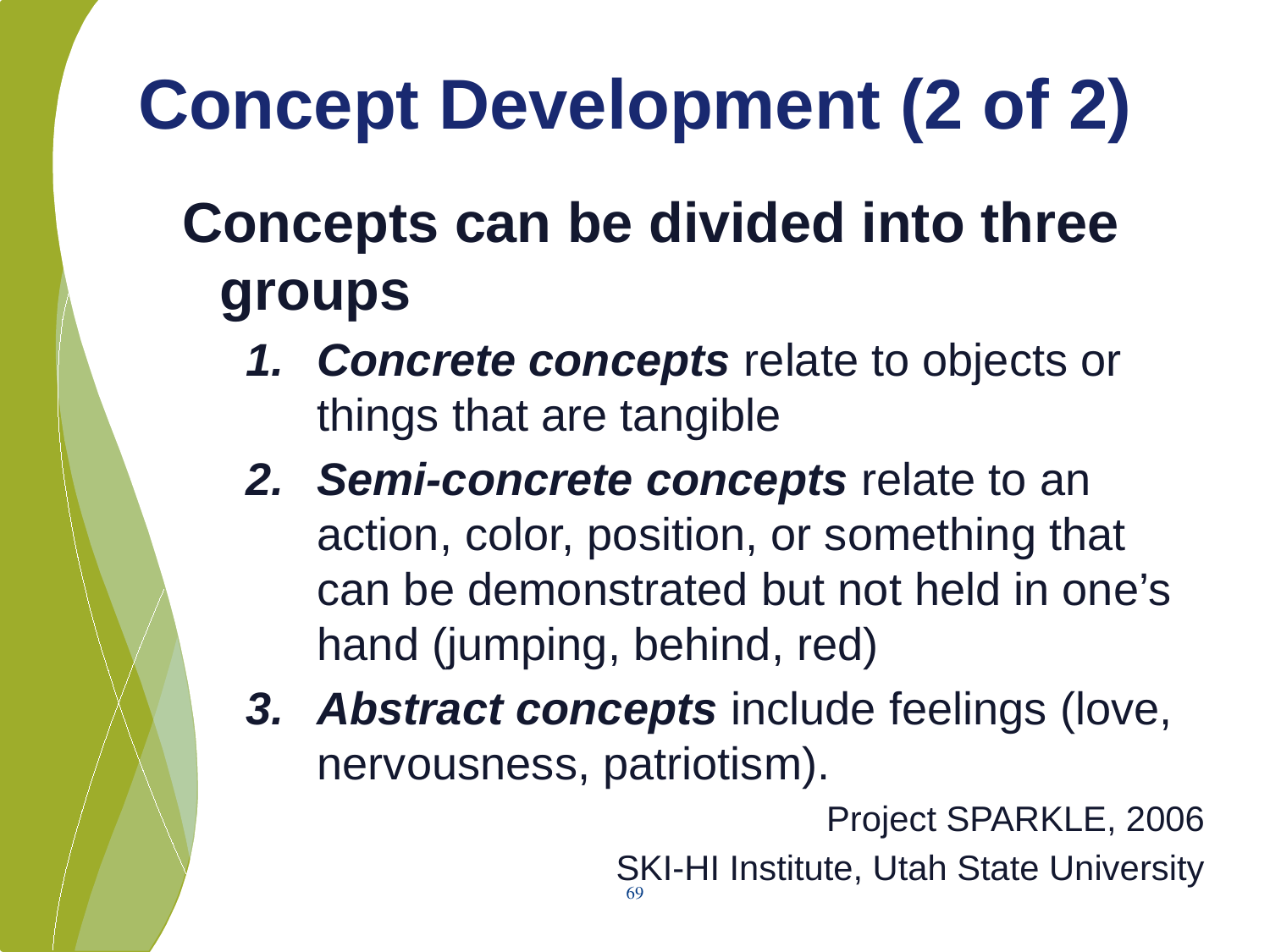

# Concept Development (2 of 2)
Concepts can be divided into three groups
Concrete concepts relate to objects or things that are tangible
Semi-concrete concepts relate to an action, color, position, or something that can be demonstrated but not held in one’s hand (jumping, behind, red)
Abstract concepts include feelings (love, nervousness, patriotism).
Project SPARKLE, 2006
SKI-HI Institute, Utah State University
69